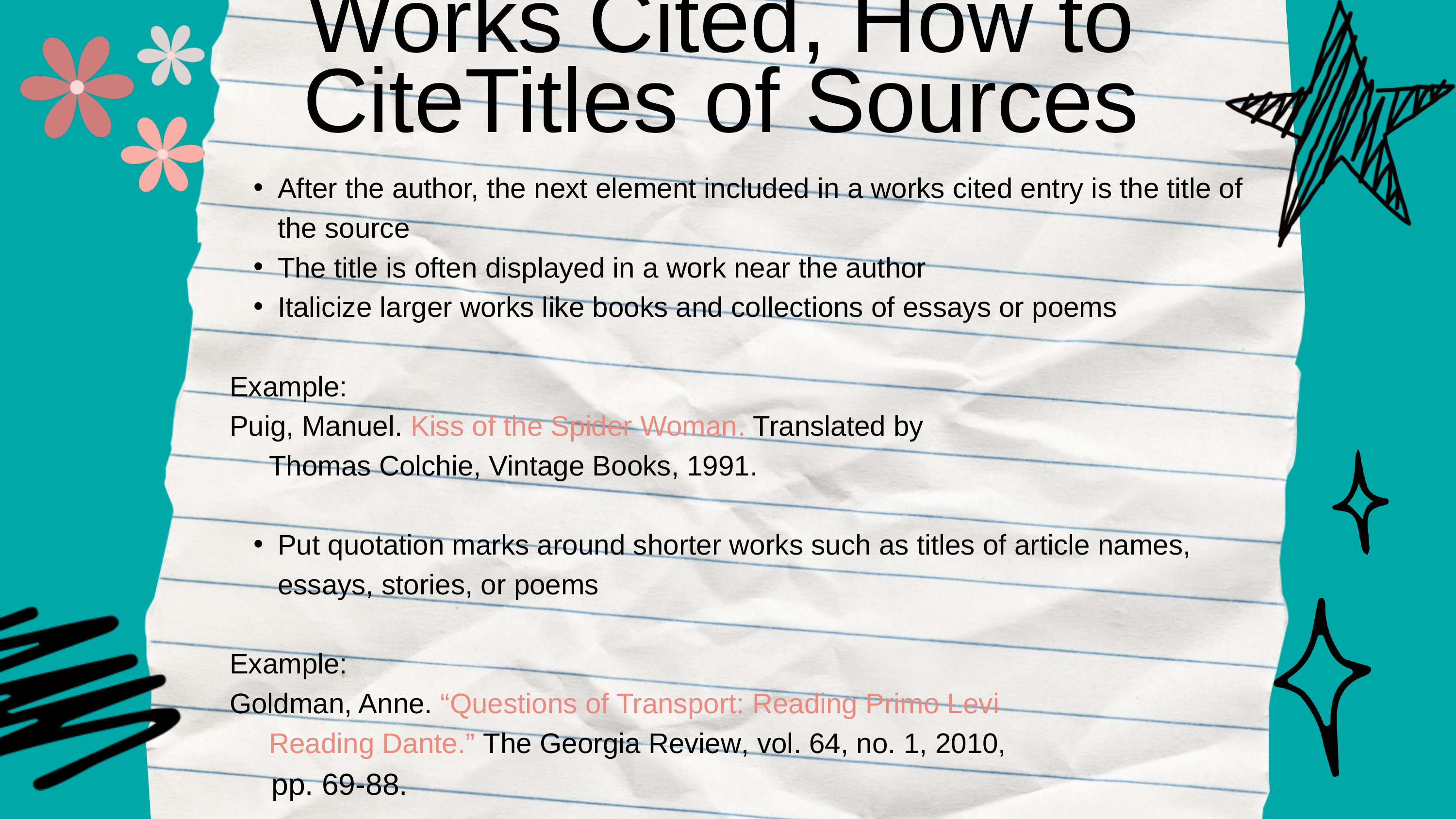

Works Cited, How to CiteTitles of Sources
After the author, the next element included in a works cited entry is the title of the source
The title is often displayed in a work near the author
Italicize larger works like books and collections of essays or poems

Example:
Puig, Manuel. Kiss of the Spider Woman. Translated by
     Thomas Colchie, Vintage Books, 1991.

Put quotation marks around shorter works such as titles of article names, essays, stories, or poems

Example:
Goldman, Anne. “Questions of Transport: Reading Primo Levi
     Reading Dante.” The Georgia Review, vol. 64, no. 1, 2010,
     pp. 69-88.